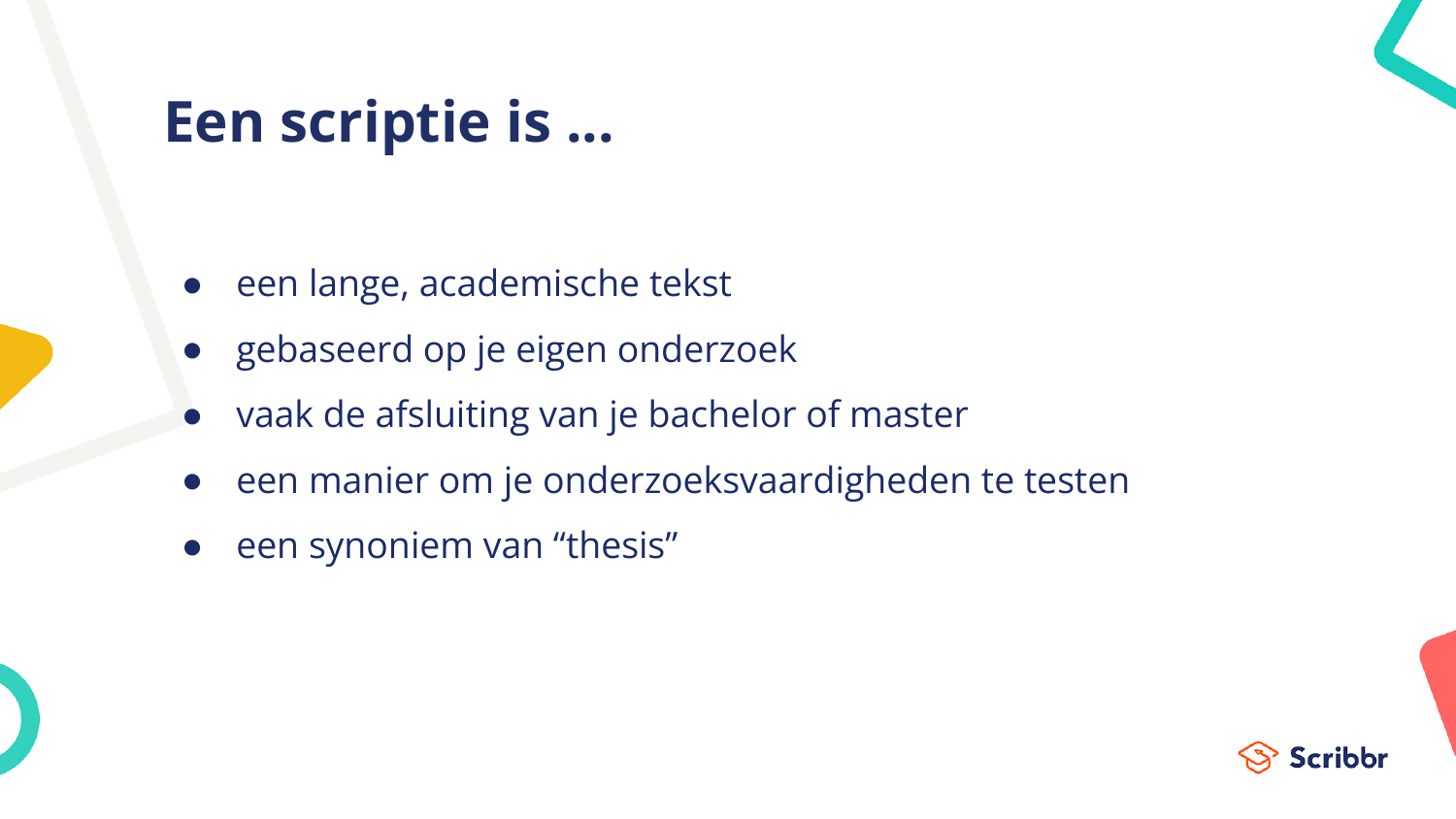

# Een scriptie is ...
een lange, academische tekst
gebaseerd op je eigen onderzoek
vaak de afsluiting van je bachelor of master
een manier om je onderzoeksvaardigheden te testen
een synoniem van “thesis”